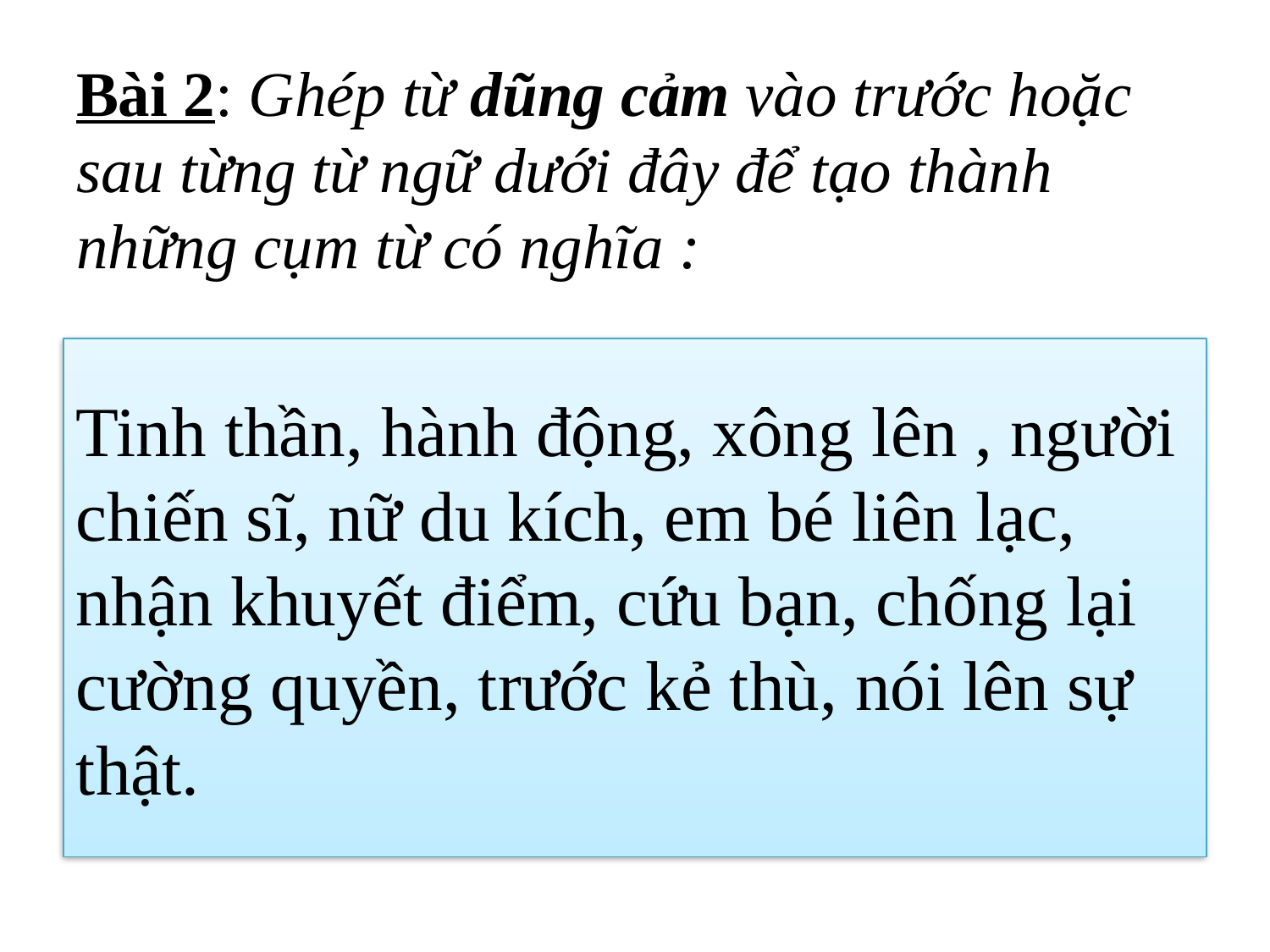

# Bài 2: Ghép từ dũng cảm vào trước hoặc sau từng từ ngữ dưới đây để tạo thành những cụm từ có nghĩa :
Tinh thần, hành động, xông lên , người chiến sĩ, nữ du kích, em bé liên lạc, nhận khuyết điểm, cứu bạn, chống lại cường quyền, trước kẻ thù, nói lên sự thật.